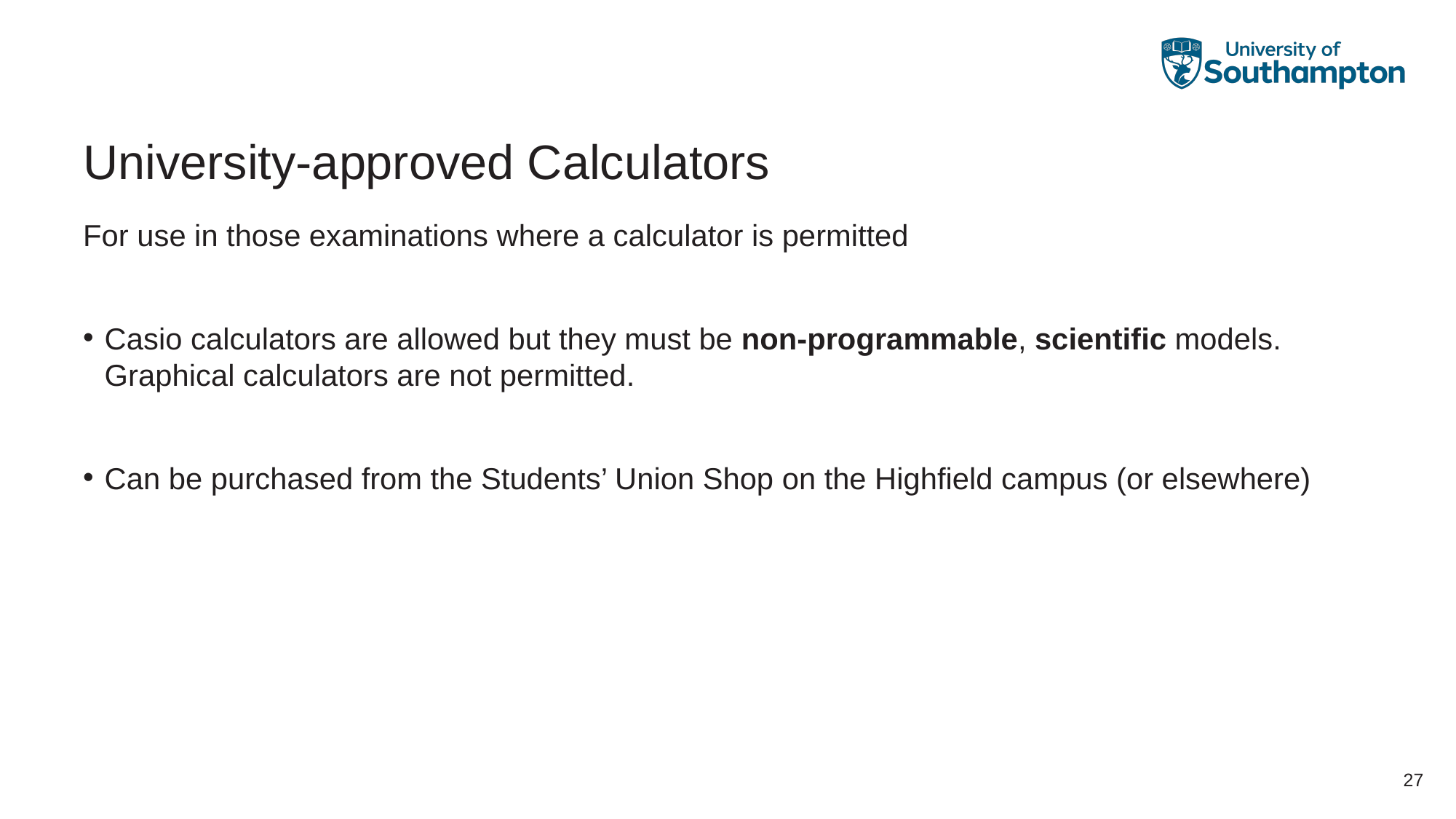

# University-approved Calculators
For use in those examinations where a calculator is permitted

Casio calculators are allowed but they must be non-programmable, scientific models. Graphical calculators are not permitted.

Can be purchased from the Students’ Union Shop on the Highfield campus (or elsewhere)